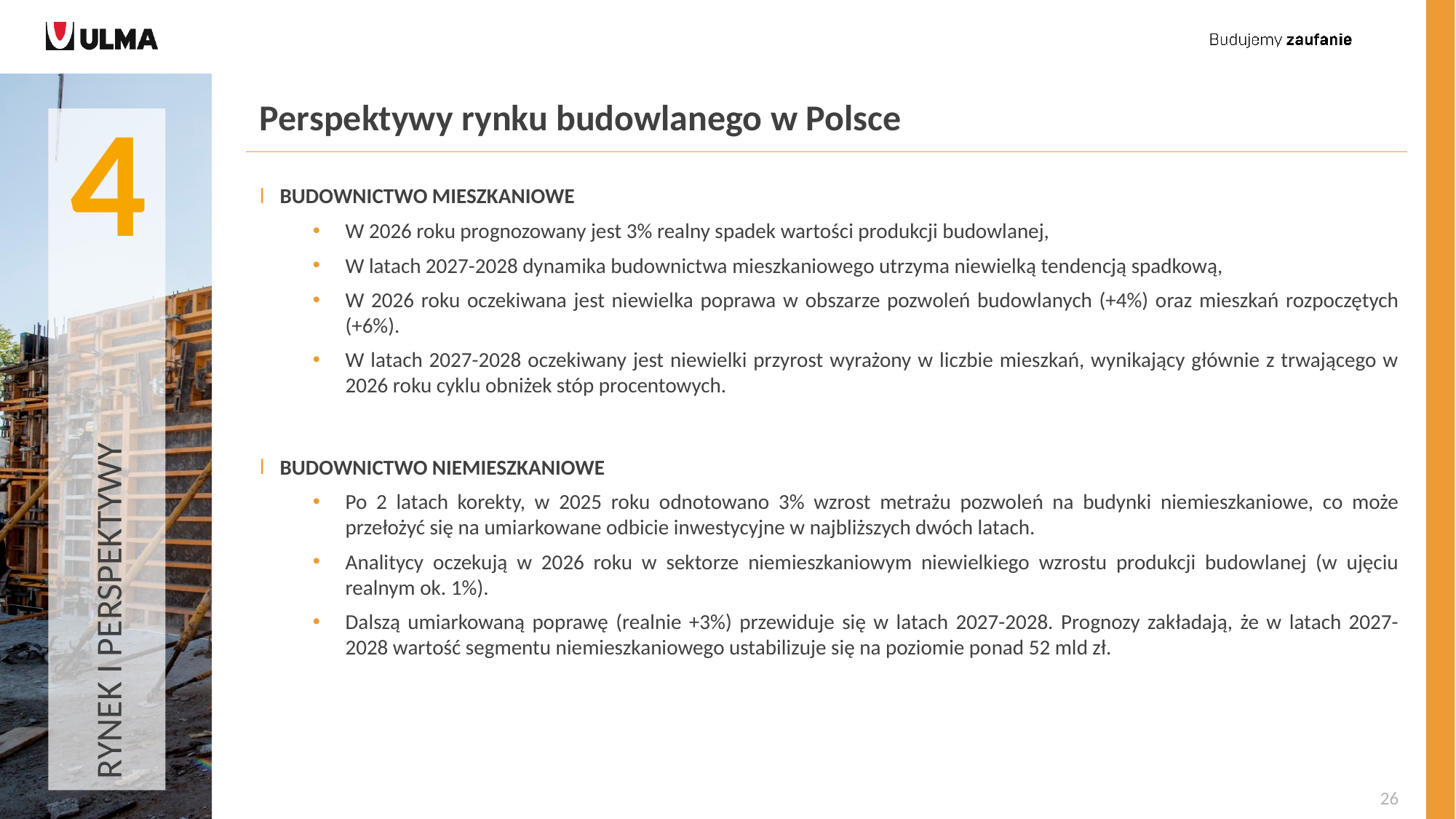

4
# Perspektywy rynku budowlanego w Polsce

BUDOWNICTWO MIESZKANIOWE
W 2026 roku prognozowany jest 3% realny spadek wartości produkcji budowlanej,
W latach 2027-2028 dynamika budownictwa mieszkaniowego utrzyma niewielką tendencją spadkową,
W 2026 roku oczekiwana jest niewielka poprawa w obszarze pozwoleń budowlanych (+4%) oraz mieszkań rozpoczętych (+6%).
W latach 2027-2028 oczekiwany jest niewielki przyrost wyrażony w liczbie mieszkań, wynikający głównie z trwającego w 2026 roku cyklu obniżek stóp procentowych.

BUDOWNICTWO NIEMIESZKANIOWE
Po 2 latach korekty, w 2025 roku odnotowano 3% wzrost metrażu pozwoleń na budynki niemieszkaniowe, co może przełożyć się na umiarkowane odbicie inwestycyjne w najbliższych dwóch latach.
Analitycy oczekują w 2026 roku w sektorze niemieszkaniowym niewielkiego wzrostu produkcji budowlanej (w ujęciu realnym ok. 1%).
Dalszą umiarkowaną poprawę (realnie +3%) przewiduje się w latach 2027-2028. Prognozy zakładają, że w latach 2027-2028 wartość segmentu niemieszkaniowego ustabilizuje się na poziomie ponad 52 mld zł.
RYNEK I PERSPEKTYWY
26